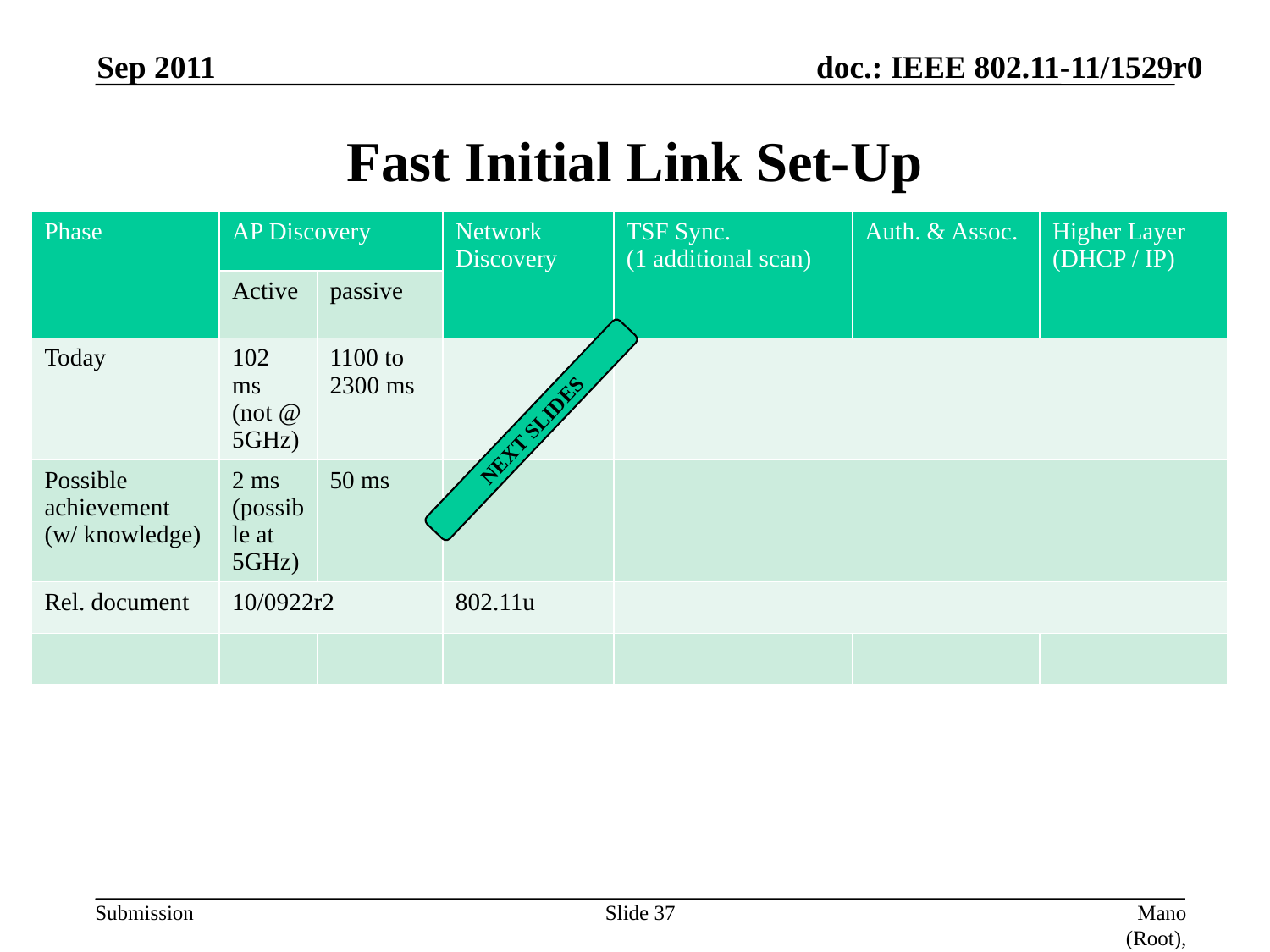

Sep 2011
# Fast Initial Link Set-Up
| Phase | AP Discovery |  | Network Discovery | TSF Sync. (1 additional scan) | Auth. & Assoc. | Higher Layer (DHCP / IP) |
| --- | --- | --- | --- | --- | --- | --- |
|  | Active | passive |  |  |  |  |
| Today | 102 ms (not @ 5GHz) | 1100 to 2300 ms |  |  |  |  |
| Possible achievement (w/ knowledge) | 2 ms (possible at 5GHz) | 50 ms |  |  |  |  |
| Rel. document | 10/0922r2 |  | 802.11u |  |  |  |
|  |  |  |  |  |  |  |
Next Slides

Slide 37
Mano (Root), Siep (CSR), Emmelmann (Fokus), Lambert (Marvel)